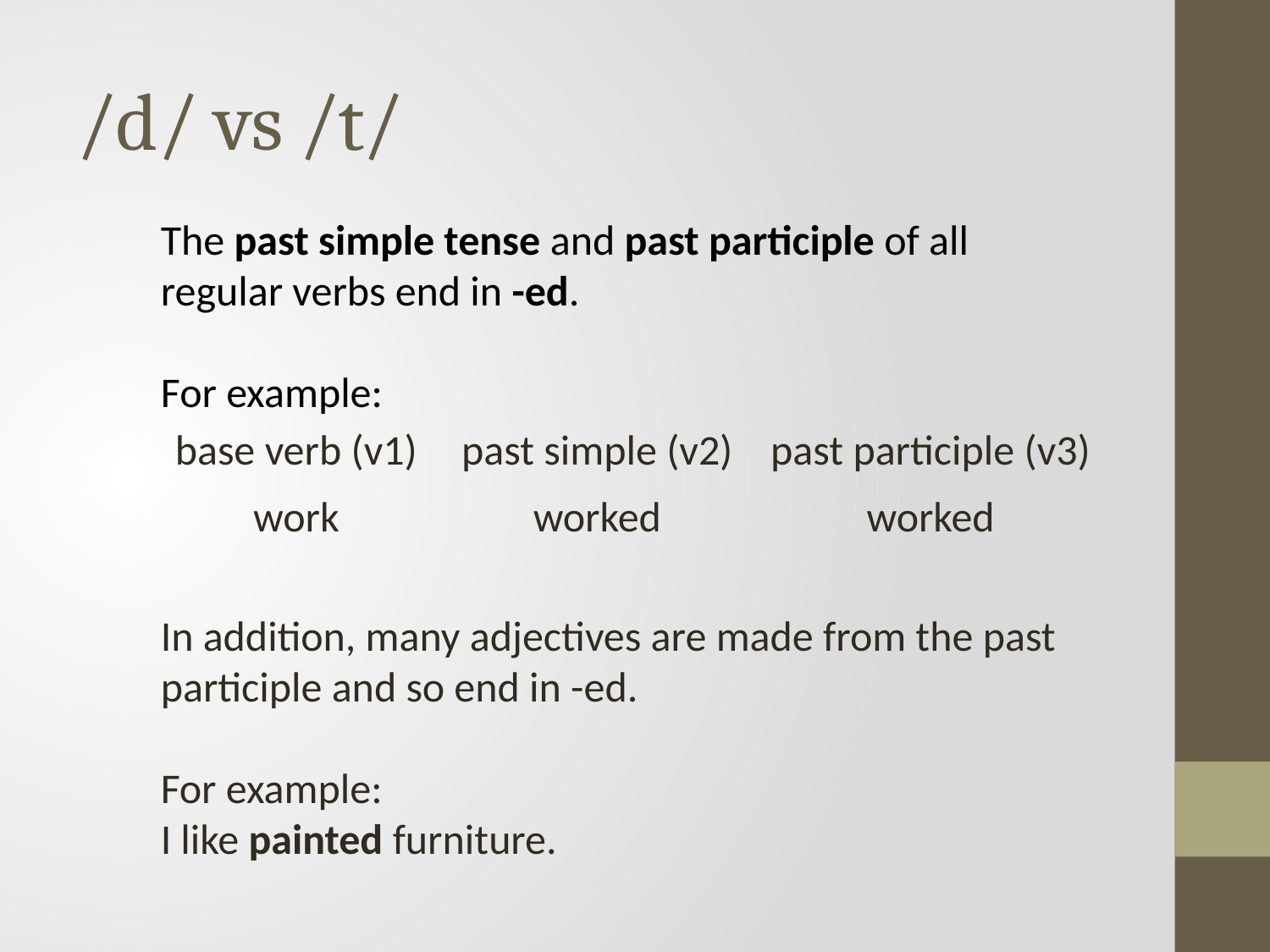

# /d/ vs /t/
The past simple tense and past participle of all regular verbs end in -ed.

For example:
| base verb (v1) | past simple (v2) | past participle (v3) |
| --- | --- | --- |
| work | worked | worked |
In addition, many adjectives are made from the past participle and so end in -ed.

For example:
I like painted furniture.